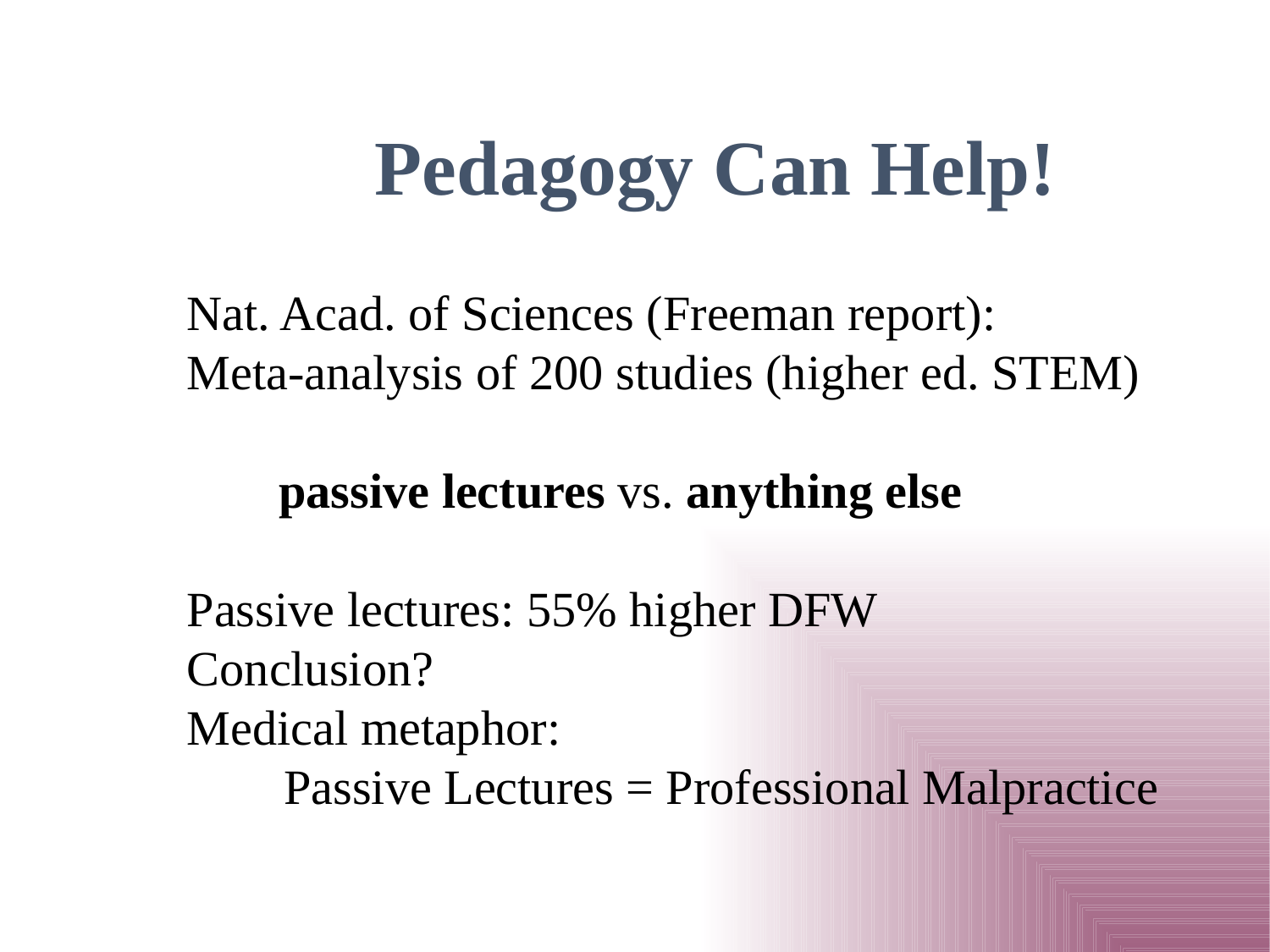

# Pedagogy Can Help!
Nat. Acad. of Sciences (Freeman report):
Meta-analysis of 200 studies (higher ed. STEM)

passive lectures vs. anything else

Passive lectures: 55% higher DFW
Conclusion?
Medical metaphor:
	    Passive Lectures = Professional Malpractice